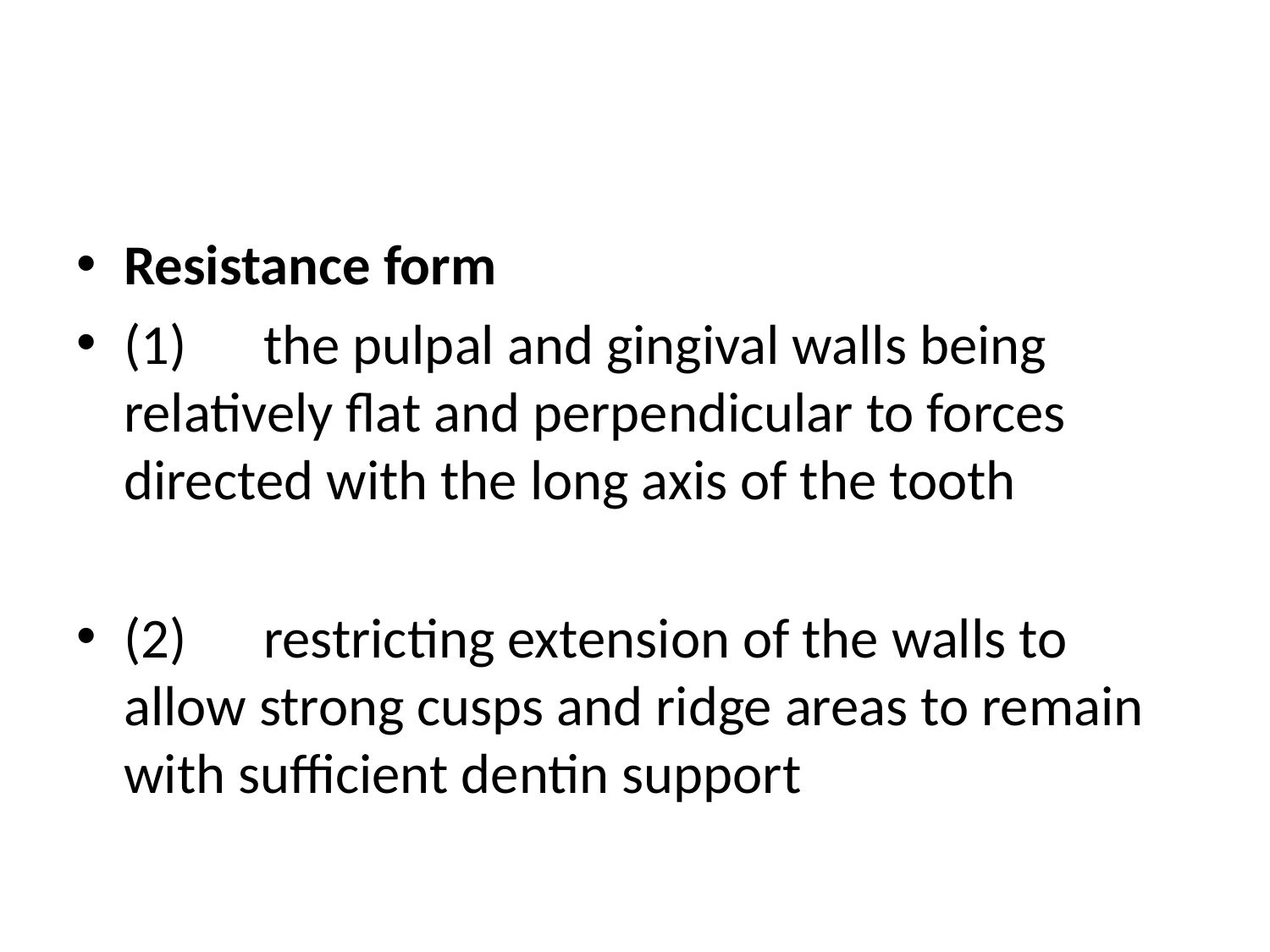

#
Resistance form
(1)	 the pulpal and gingival walls being relatively flat and perpendicular to forces directed with the long axis of the tooth

(2)	 restricting extension of the walls to allow strong cusps and ridge areas to remain with sufficient dentin support